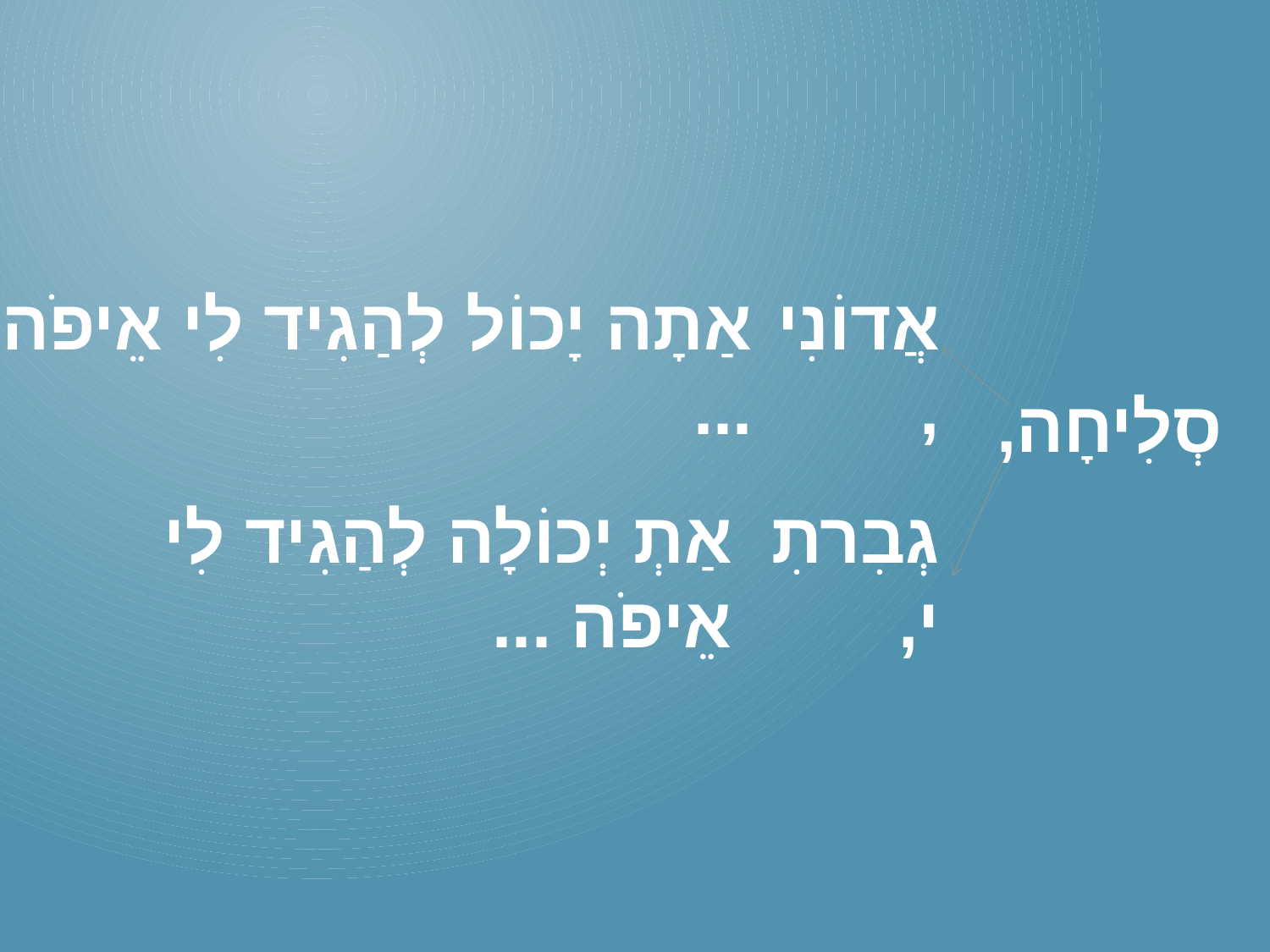

אַתָה יָכוֹל לְהַגִיד לִי אֵיפֹה ...
אֲדוֹנִי,
סְלִיחָה,
אַתְ יְכוֹלָה לְהַגִיד לִי אֵיפֹה ...
גְבִרתִי,